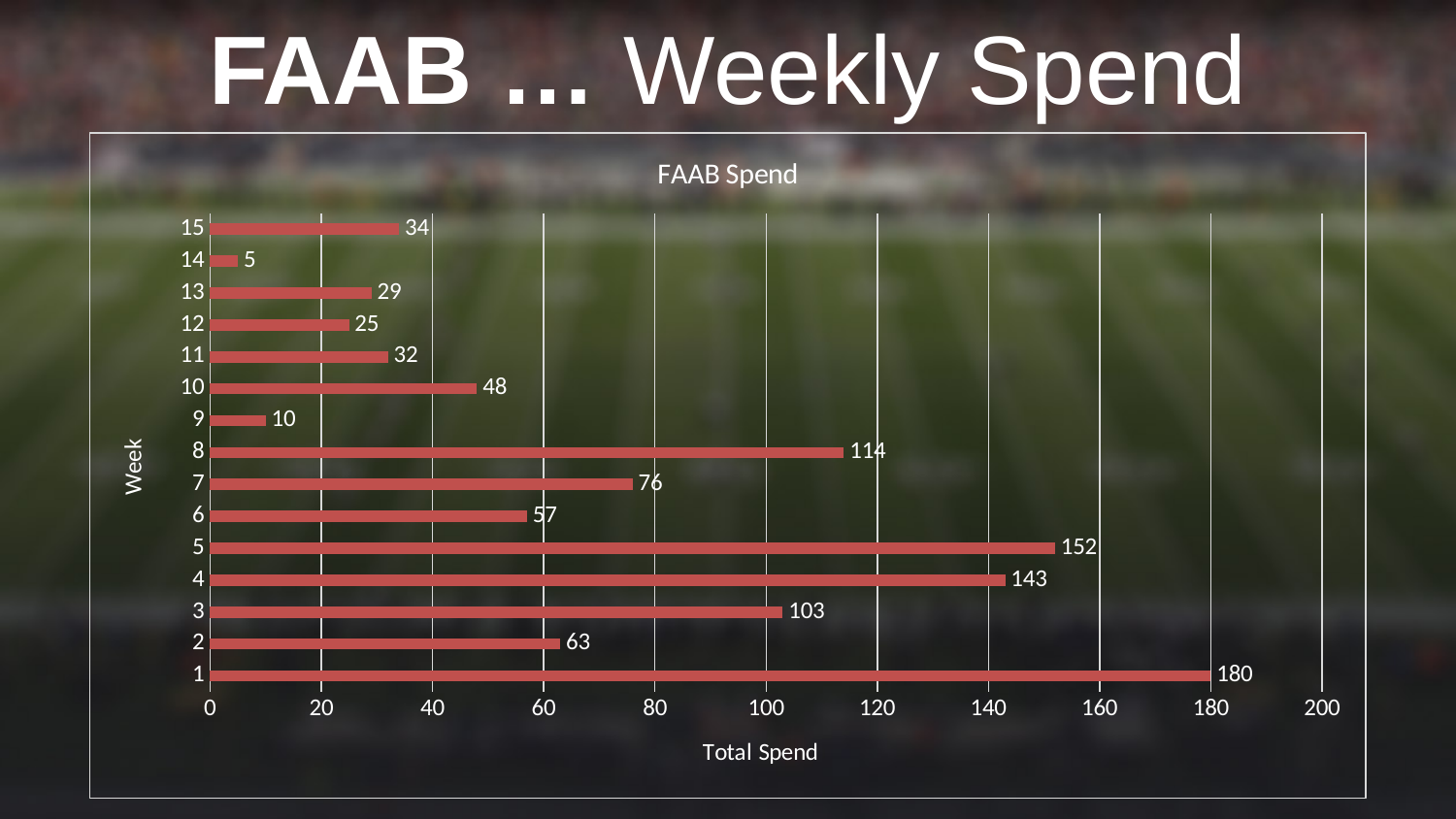

FAAB … Weekly Spend

### Chart:

| Category | FAAB Spend |
|---|---|